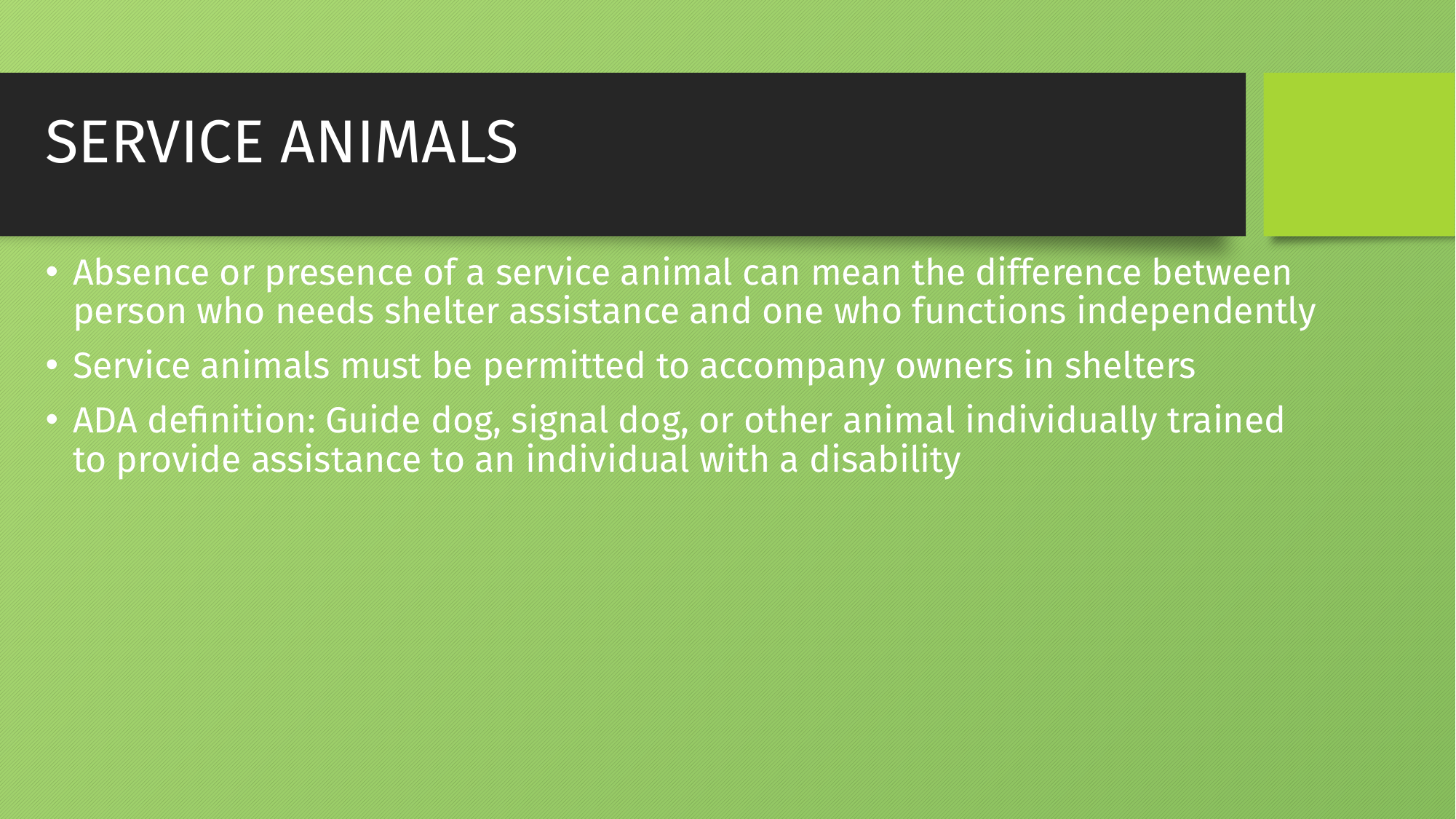

SERVICE ANIMALS
Absence or presence of a service animal can mean the difference between person who needs shelter assistance and one who functions independently
Service animals must be permitted to accompany owners in shelters
ADA definition: Guide dog, signal dog, or other animal individually trained to provide assistance to an individual with a disability